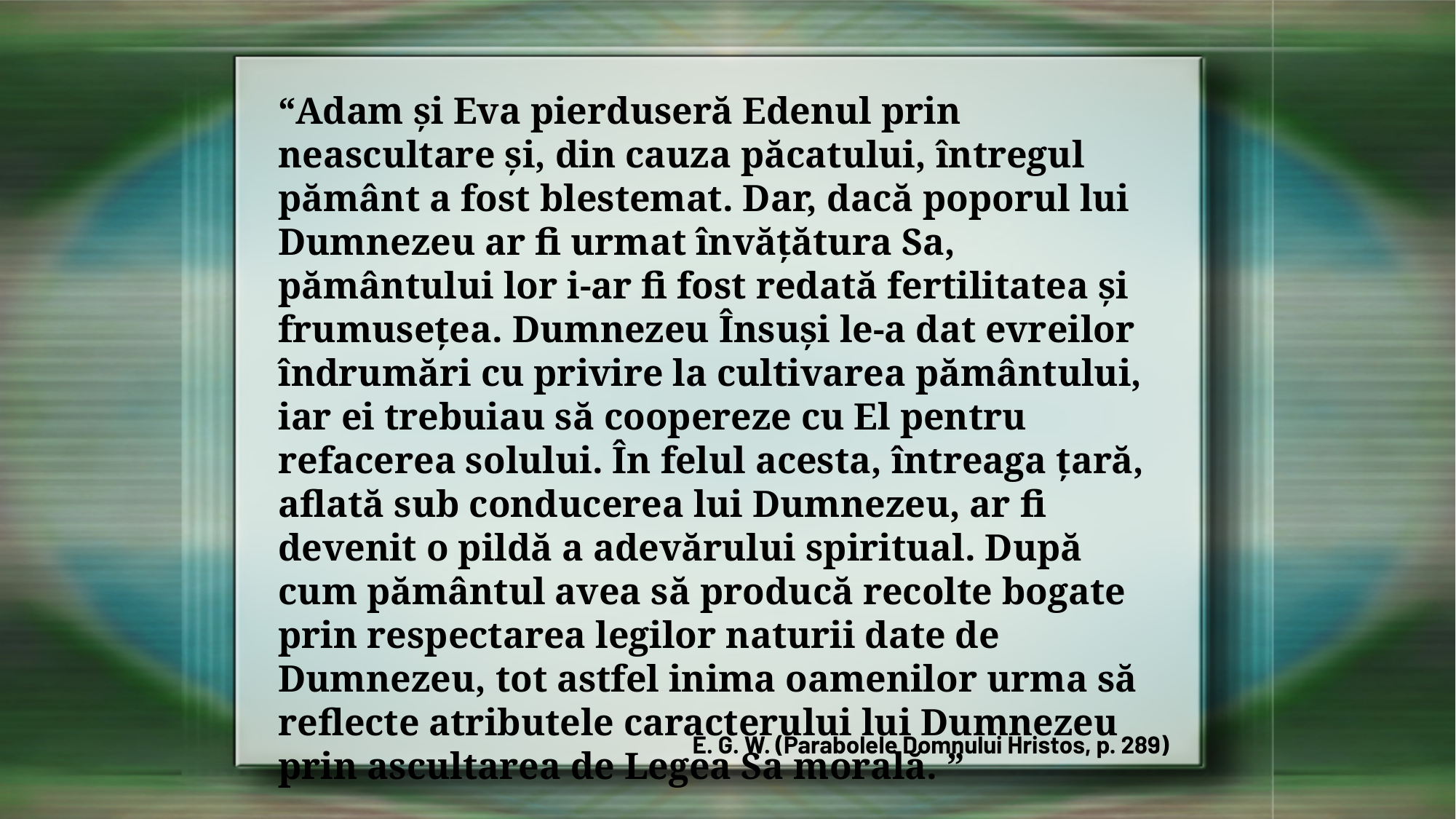

“Adam și Eva pierduseră Edenul prin neascultare și, din cauza păcatului, întregul pământ a fost blestemat. Dar, dacă poporul lui Dumnezeu ar fi urmat învățătura Sa, pământului lor i-ar fi fost redată fertilitatea și frumusețea. Dumnezeu Însuși le-a dat evreilor îndrumări cu privire la cultivarea pământului, iar ei trebuiau să coopereze cu El pentru refacerea solului. În felul acesta, întreaga țară, aflată sub conducerea lui Dumnezeu, ar fi devenit o pildă a adevărului spiritual. După cum pământul avea să producă recolte bogate prin respectarea legilor naturii date de Dumnezeu, tot astfel inima oamenilor urma să reflecte atributele caracterului lui Dumnezeu prin ascultarea de Legea Sa morală. ”
E. G. W. (Parabolele Domnului Hristos, p. 289)